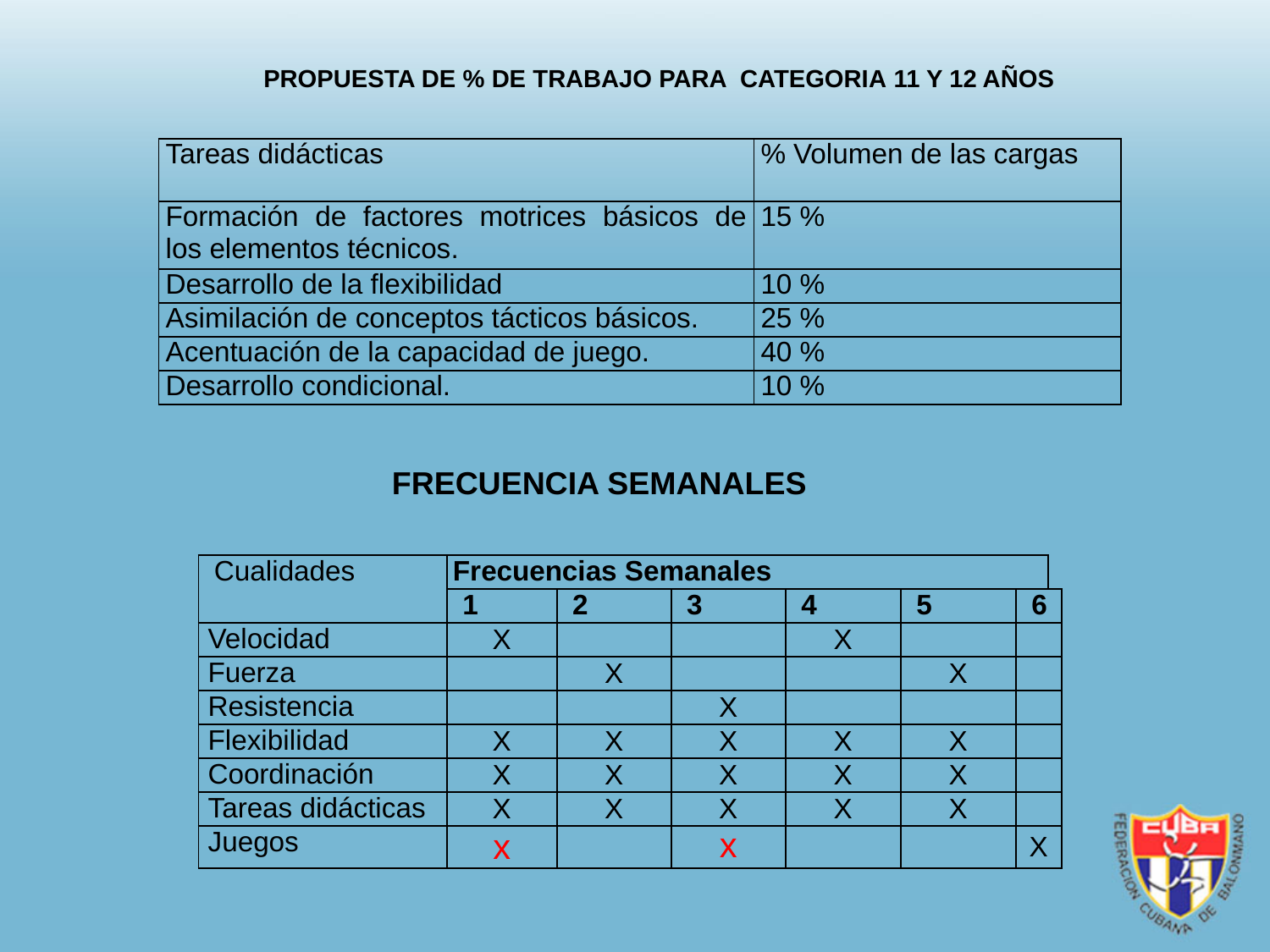

PROPUESTA DE % DE TRABAJO PARA  CATEGORIA 11 Y 12 AÑOS
| Tareas didácticas | % Volumen de las cargas |
| --- | --- |
| Formación de factores motrices básicos de los elementos técnicos. | 15 % |
| Desarrollo de la flexibilidad | 10 % |
| Asimilación de conceptos tácticos básicos. | 25 % |
| Acentuación de la capacidad de juego. | 40 % |
| Desarrollo condicional. | 10 % |
FRECUENCIA SEMANALES
| Cualidades | Frecuencias Semanales |  |  |  |  |  |  |
| --- | --- | --- | --- | --- | --- | --- | --- |
|  | 1 | 2 | 3 | 4 | 5 | 6 |  |
| Velocidad | X |  |  | X |  |  |  |
| Fuerza |  | X |  |  | X |  |  |
| Resistencia |  |  | X |  |  |  |  |
| Flexibilidad | X | X | X | X | X |  |  |
| Coordinación | X | X | X | X | X |  |  |
| Tareas didácticas | X | X | X | X | X |  |  |
| Juegos | x |  | x |  |  | X |  |